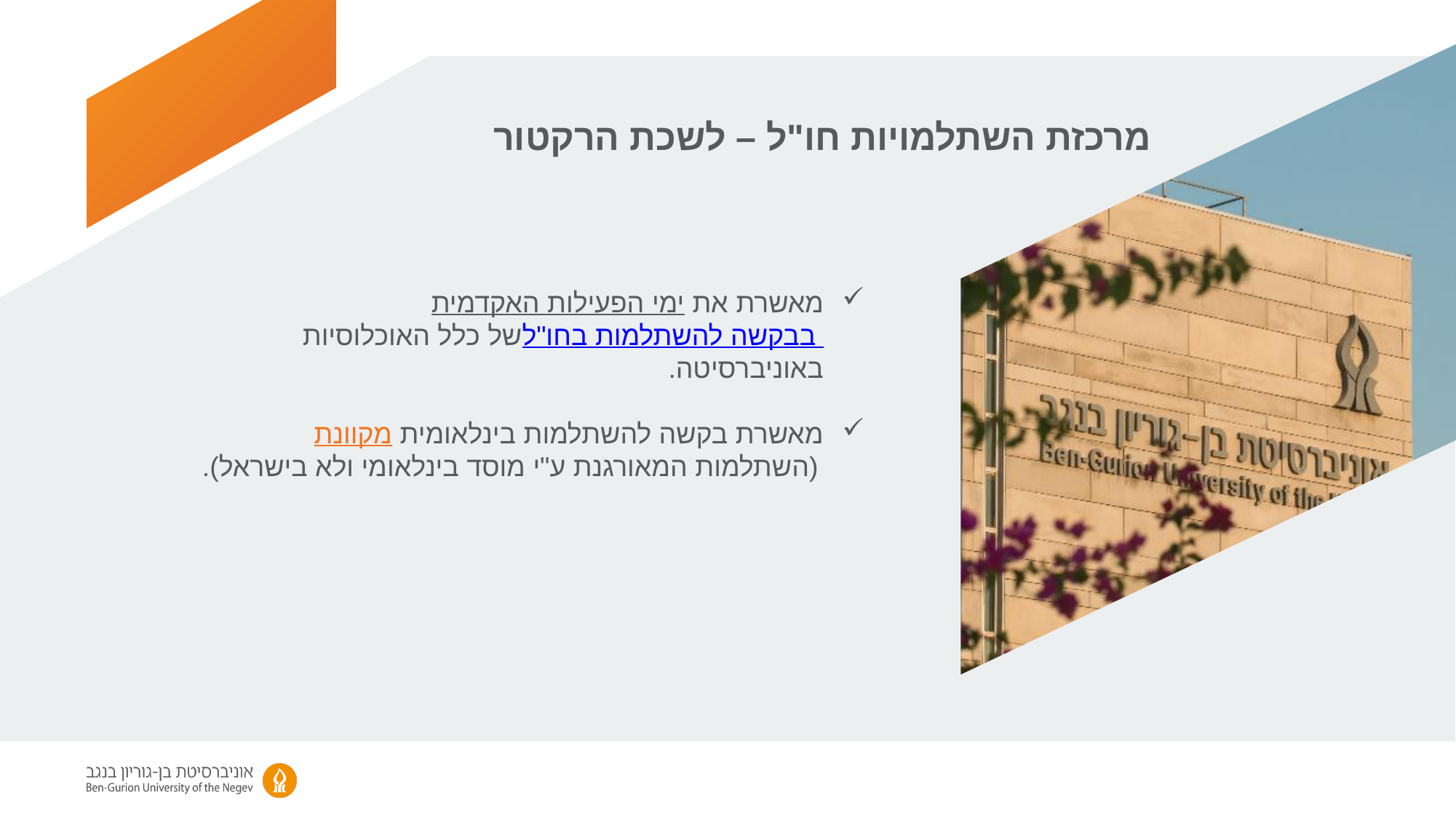

מרכזת השתלמויות חו"ל – לשכת הרקטור
מאשרת את ימי הפעילות האקדמית בבקשה להשתלמות בחו"ל של כלל האוכלוסיות באוניברסיטה.

מאשרת בקשה להשתלמות בינלאומית מקוונת
      (השתלמות המאורגנת ע"י מוסד בינלאומי ולא בישראל).